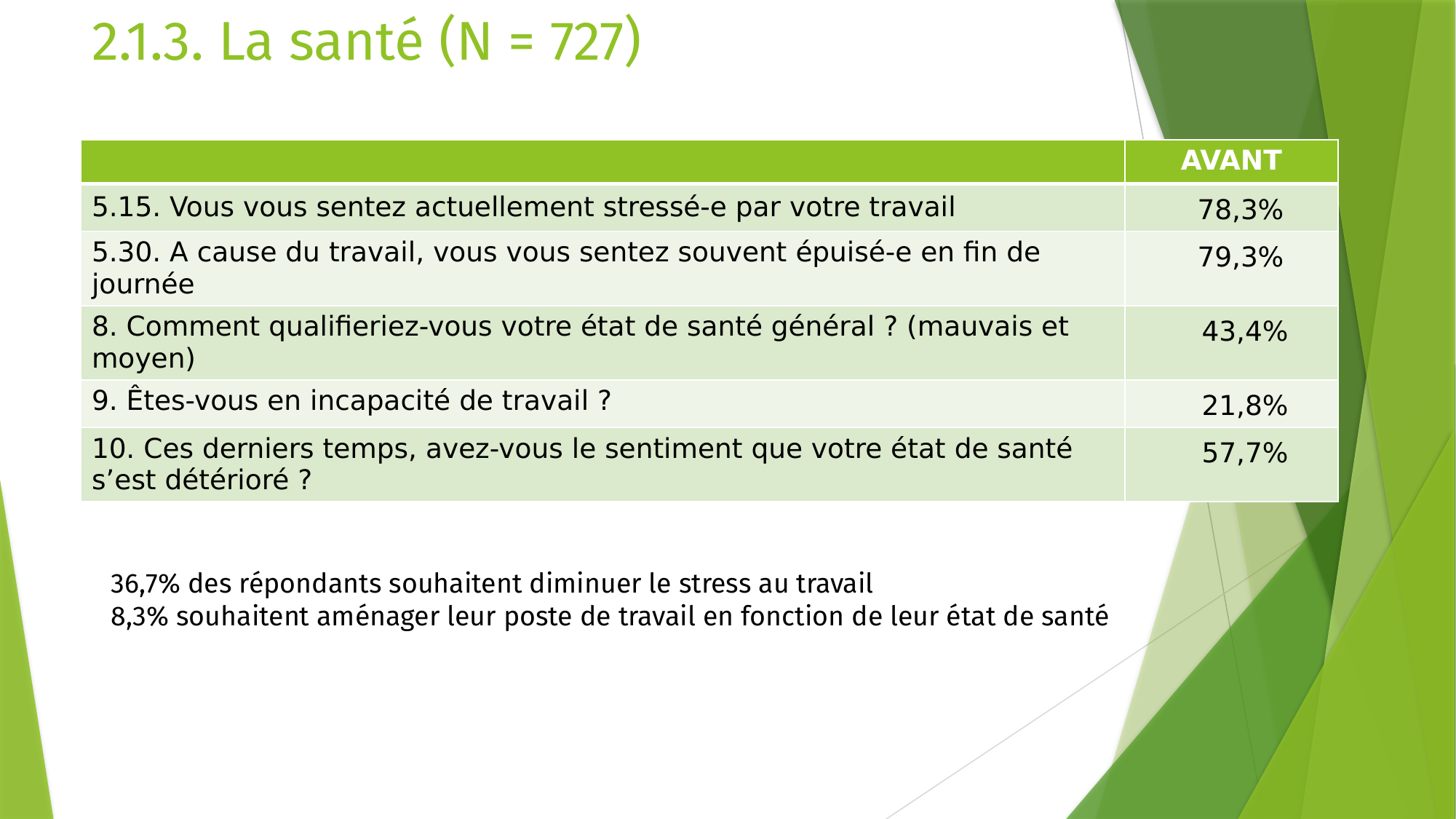

# 2.1.3. La santé (N = 727)
|  | AVANT |
| --- | --- |
| 5.15. Vous vous sentez actuellement stressé-e par votre travail | 78,3% |
| 5.30. A cause du travail, vous vous sentez souvent épuisé-e en fin de journée | 79,3% |
| 8. Comment qualifieriez-vous votre état de santé général ? (mauvais et moyen) | 43,4% |
| 9. Êtes-vous en incapacité de travail ? | 21,8% |
| 10. Ces derniers temps, avez-vous le sentiment que votre état de santé s’est détérioré ? | 57,7% |
36,7% des répondants souhaitent diminuer le stress au travail
8,3% souhaitent aménager leur poste de travail en fonction de leur état de santé